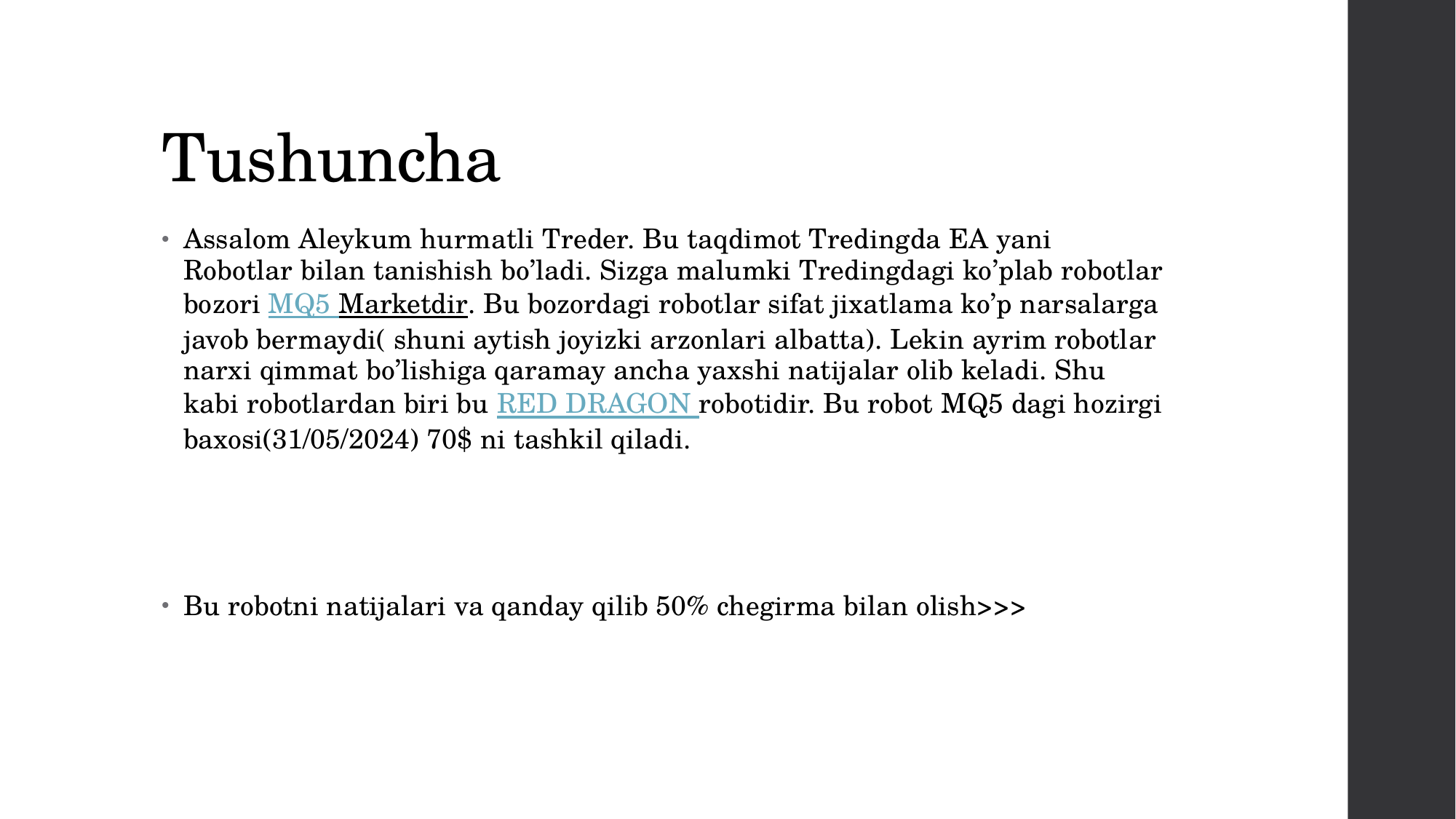

# Tushuncha
Assalom Aleykum hurmatli Treder. Bu taqdimot Tredingda EA yani Robotlar bilan tanishish bo’ladi. Sizga malumki Tredingdagi ko’plab robotlar bozori MQ5 Marketdir. Bu bozordagi robotlar sifat jixatlama ko’p narsalarga javob bermaydi( shuni aytish joyizki arzonlari albatta). Lekin ayrim robotlar narxi qimmat bo’lishiga qaramay ancha yaxshi natijalar olib keladi. Shu kabi robotlardan biri bu RED DRAGON robotidir. Bu robot MQ5 dagi hozirgi baxosi(31/05/2024) 70$ ni tashkil qiladi.

Bu robotni natijalari va qanday qilib 50% chegirma bilan olish>>>